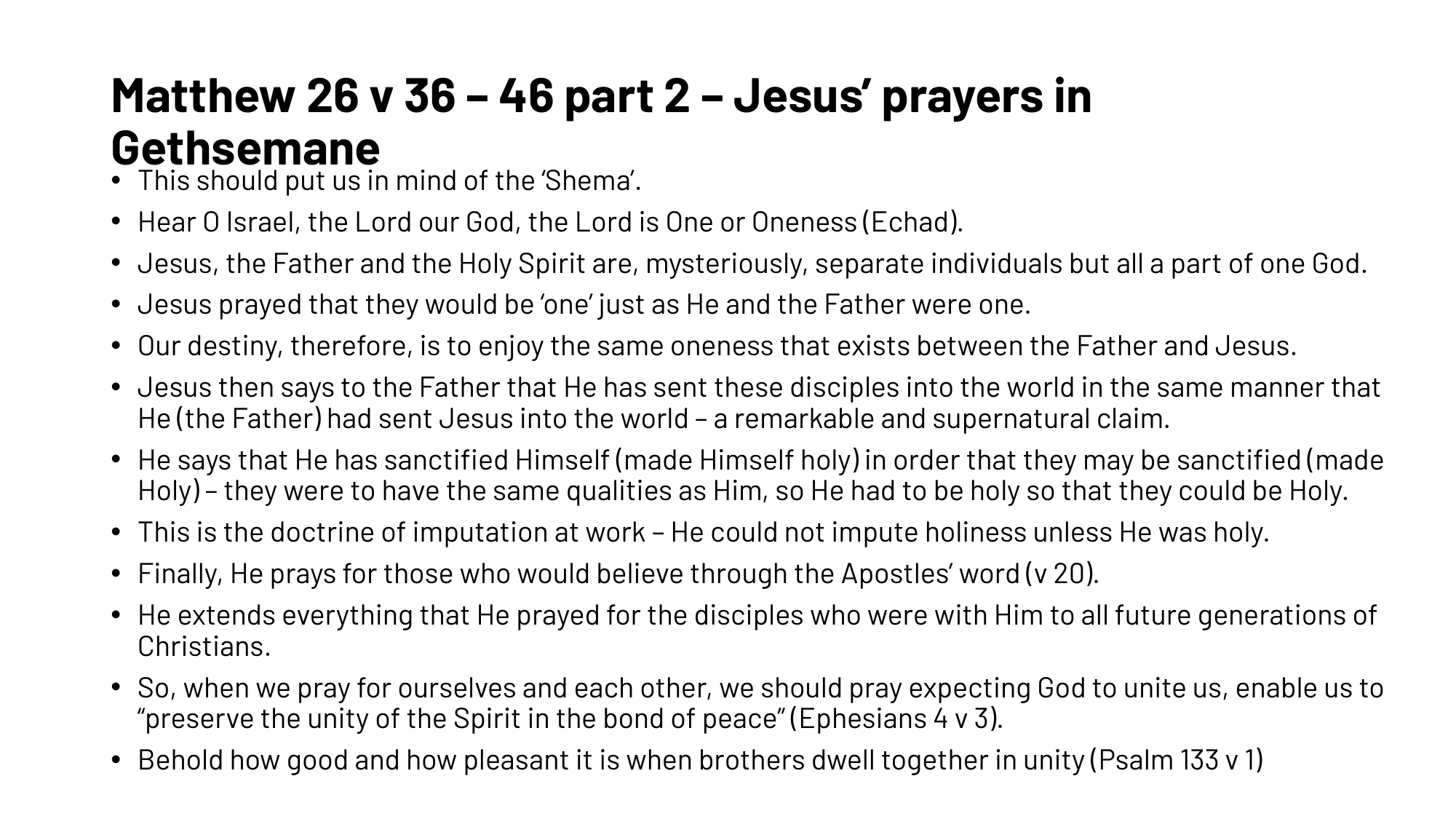

# Matthew 26 v 36 – 46 part 2 – Jesus’ prayers in Gethsemane
This should put us in mind of the ‘Shema’.
Hear O Israel, the Lord our God, the Lord is One or Oneness (Echad).
Jesus, the Father and the Holy Spirit are, mysteriously, separate individuals but all a part of one God.
Jesus prayed that they would be ‘one’ just as He and the Father were one.
Our destiny, therefore, is to enjoy the same oneness that exists between the Father and Jesus.
Jesus then says to the Father that He has sent these disciples into the world in the same manner that He (the Father) had sent Jesus into the world – a remarkable and supernatural claim.
He says that He has sanctified Himself (made Himself holy) in order that they may be sanctified (made Holy) – they were to have the same qualities as Him, so He had to be holy so that they could be Holy.
This is the doctrine of imputation at work – He could not impute holiness unless He was holy.
Finally, He prays for those who would believe through the Apostles’ word (v 20).
He extends everything that He prayed for the disciples who were with Him to all future generations of Christians.
So, when we pray for ourselves and each other, we should pray expecting God to unite us, enable us to “preserve the unity of the Spirit in the bond of peace” (Ephesians 4 v 3).
Behold how good and how pleasant it is when brothers dwell together in unity (Psalm 133 v 1)